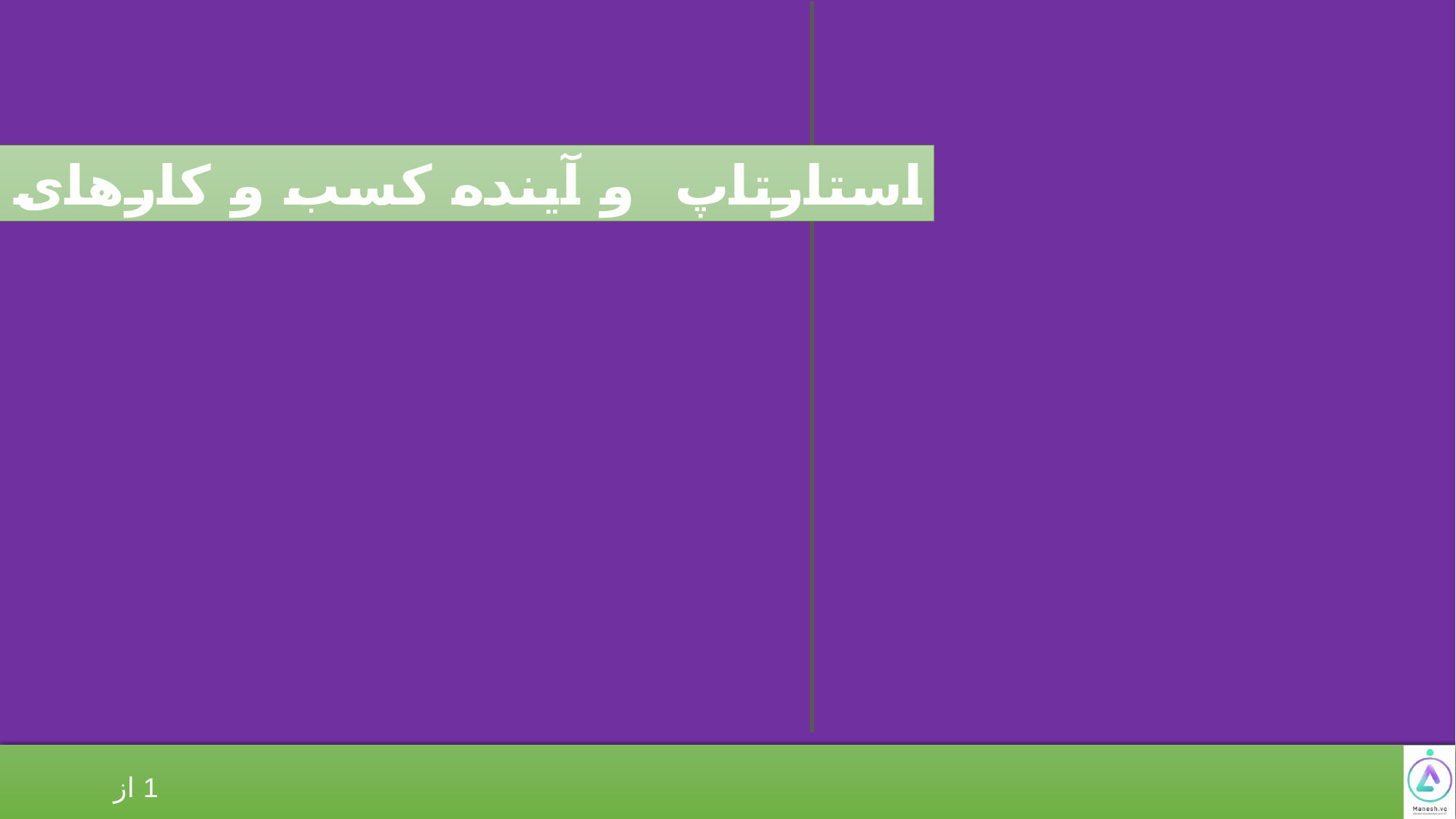

استارتاپ‌  و آینده کسب و کارهای نوپا